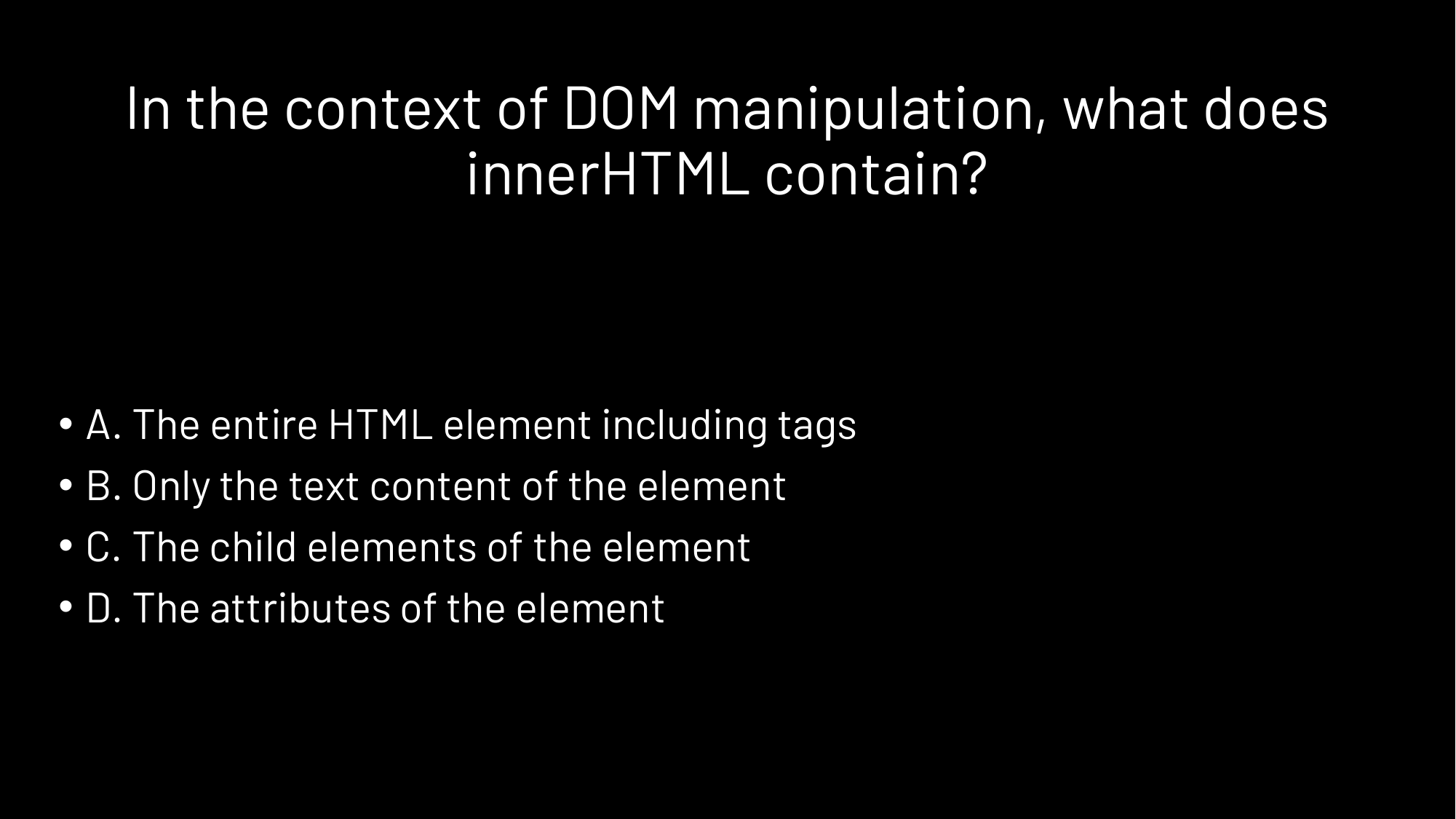

# In the context of DOM manipulation, what does innerHTML contain?
A. The entire HTML element including tags
B. Only the text content of the element
C. The child elements of the element
D. The attributes of the element